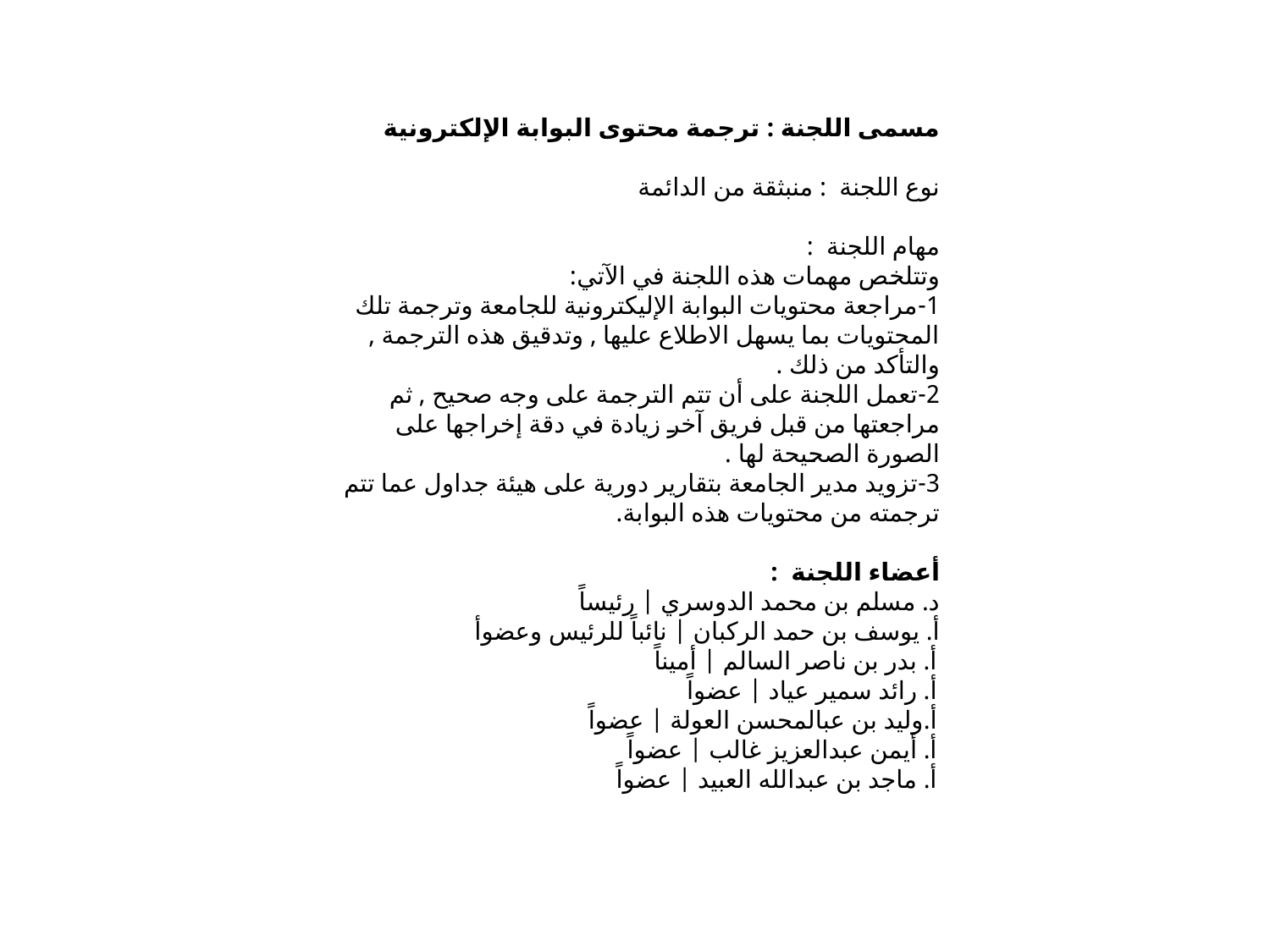

مسمى اللجنة : ترجمة محتوى البوابة الإلكترونية

نوع اللجنة  : منبثقة من الدائمة

مهام اللجنة  :
وتتلخص مهمات هذه اللجنة في الآتي:
1-	مراجعة محتويات البوابة الإليكترونية للجامعة وترجمة تلك المحتويات بما يسهل الاطلاع عليها , وتدقيق هذه الترجمة , والتأكد من ذلك .
2-	تعمل اللجنة على أن تتم الترجمة على وجه صحيح , ثم مراجعتها من قبل فريق آخر زيادة في دقة إخراجها على الصورة الصحيحة لها .
3-	تزويد مدير الجامعة بتقارير دورية على هيئة جداول عما تتم ترجمته من محتويات هذه البوابة.

أعضاء اللجنة  :
د. مسلم بن محمد الدوسري | رئيساً
أ. يوسف بن حمد الركبان | نائباً للرئيس وعضوأ
أ. بدر بن ناصر السالم | أميناً
أ. رائد سمير عياد | عضواً
أ.وليد بن عبالمحسن العولة | عضواً
أ. أيمن عبدالعزيز غالب | عضواً
أ. ماجد بن عبدالله العبيد | عضواً